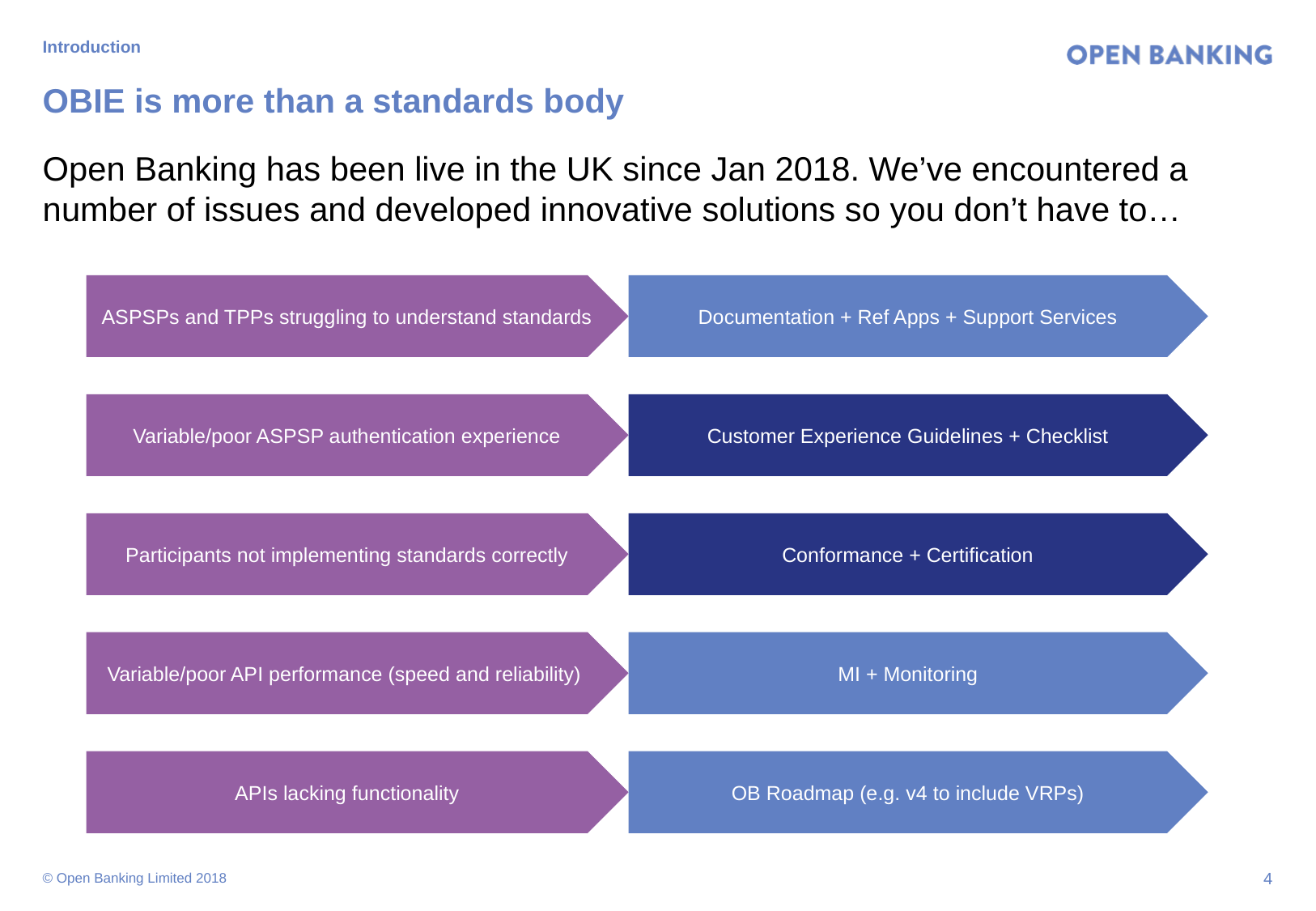

Introduction
# OBIE is more than a standards body
Open Banking has been live in the UK since Jan 2018. We’ve encountered a number of issues and developed innovative solutions so you don’t have to…
Documentation + Ref Apps + Support Services
ASPSPs and TPPs struggling to understand standards
Customer Experience Guidelines + Checklist
Variable/poor ASPSP authentication experience
Conformance + Certification
Participants not implementing standards correctly
MI + Monitoring
Variable/poor API performance (speed and reliability)
OB Roadmap (e.g. v4 to include VRPs)
APIs lacking functionality

© Open Banking Limited 2018
4